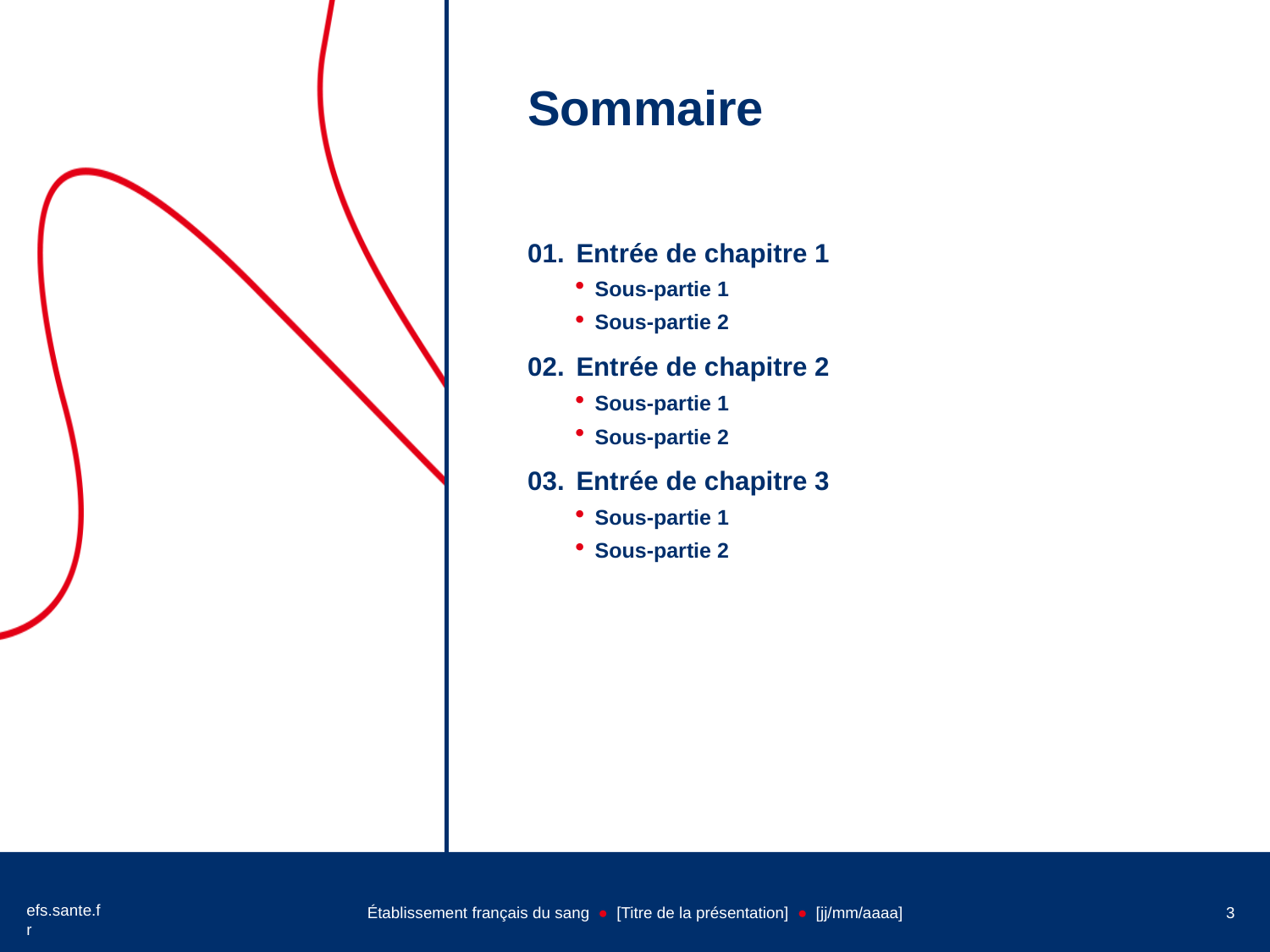

# Sommaire
01.	Entrée de chapitre 1
Sous-partie 1
Sous-partie 2
02.	Entrée de chapitre 2
Sous-partie 1
Sous-partie 2
03.	Entrée de chapitre 3
Sous-partie 1
Sous-partie 2
3
Établissement français du sang  ●  [Titre de la présentation]  ●  [jj/mm/aaaa]